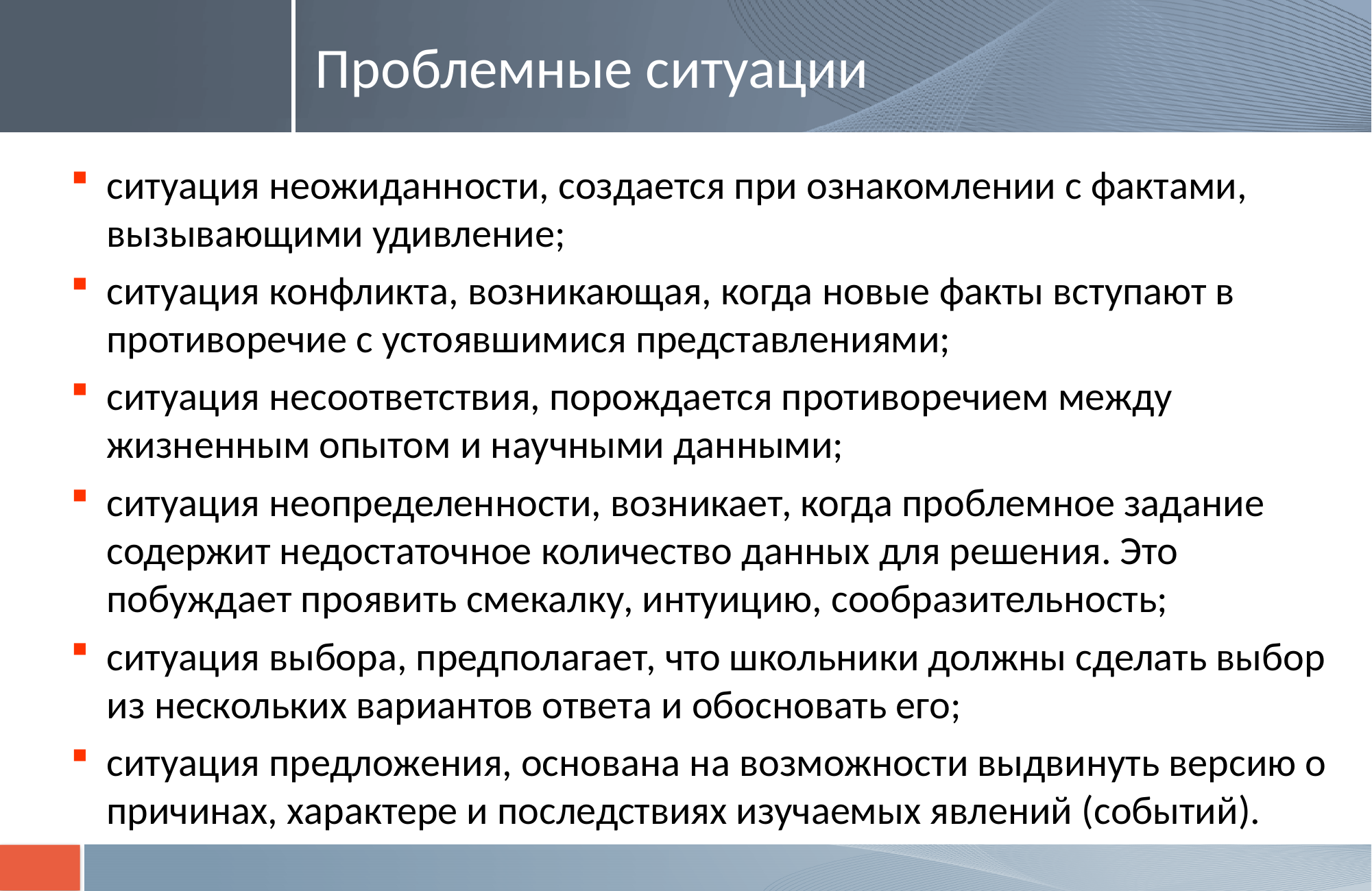

# Проблемные ситуации
ситуация неожиданности, создается при ознакомлении с фактами, вызывающими удивление;
ситуация конфликта, возникающая, когда новые факты вступают в противоречие с устоявшимися представлениями;
ситуация несоответствия, порождается противоречием между жизненным опытом и научными данными;
ситуация неопределенности, возникает, когда проблемное задание содержит недостаточное количество данных для решения. Это побуждает проявить смекалку, интуицию, сообразительность;
ситуация выбора, предполагает, что школьники должны сделать выбор из нескольких вариантов ответа и обосновать его;
ситуация предложения, основана на возможности выдвинуть версию о причинах, характере и последствиях изучаемых явлений (событий).